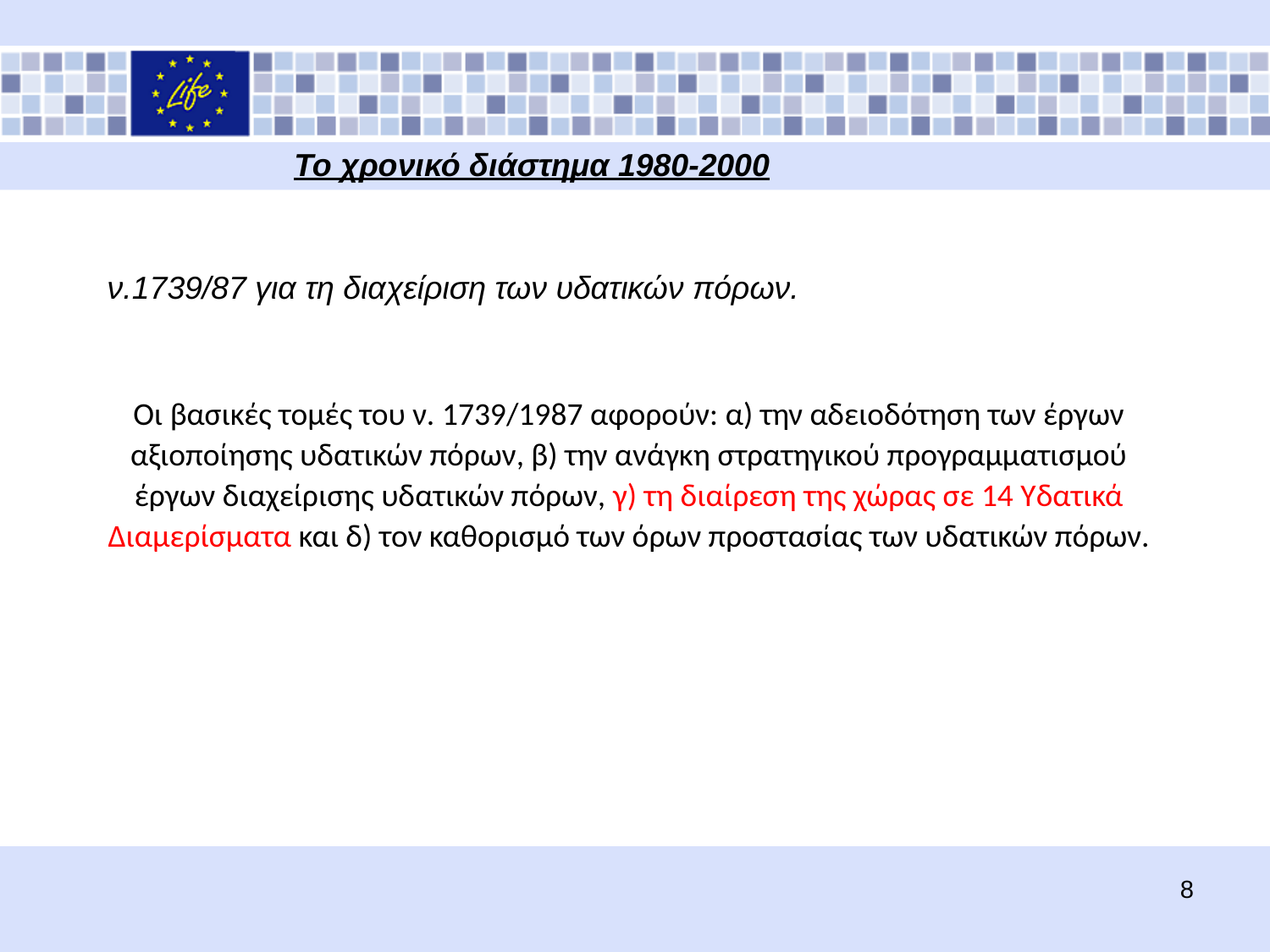

Το χρονικό διάστημα 1980-2000
ν.1739/87 για τη διαχείριση των υδατικών πόρων.
Οι βασικές τομές του ν. 1739/1987 αφορούν: α) την αδειοδότηση των έργων αξιοποίησης υδατικών πόρων, β) την ανάγκη στρατηγικού προγραμματισμού έργων διαχείρισης υδατικών πόρων, γ) τη διαίρεση της χώρας σε 14 Υδατικά Διαμερίσματα και δ) τον καθορισμό των όρων προστασίας των υδατικών πόρων.
8